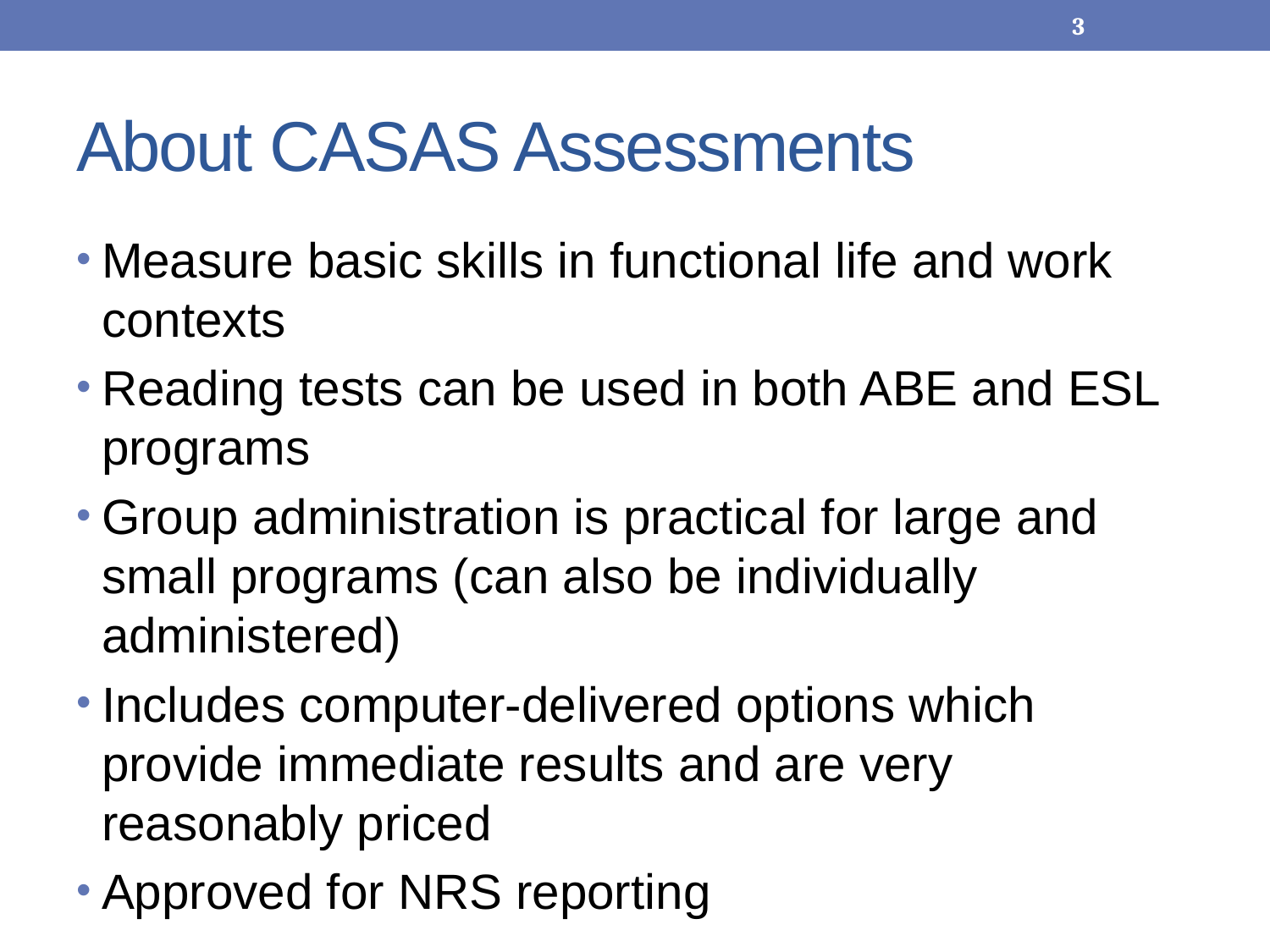

3
# About CASAS Assessments
Measure basic skills in functional life and work contexts
Reading tests can be used in both ABE and ESL programs
Group administration is practical for large and small programs (can also be individually administered)
Includes computer-delivered options which provide immediate results and are very reasonably priced
Approved for NRS reporting